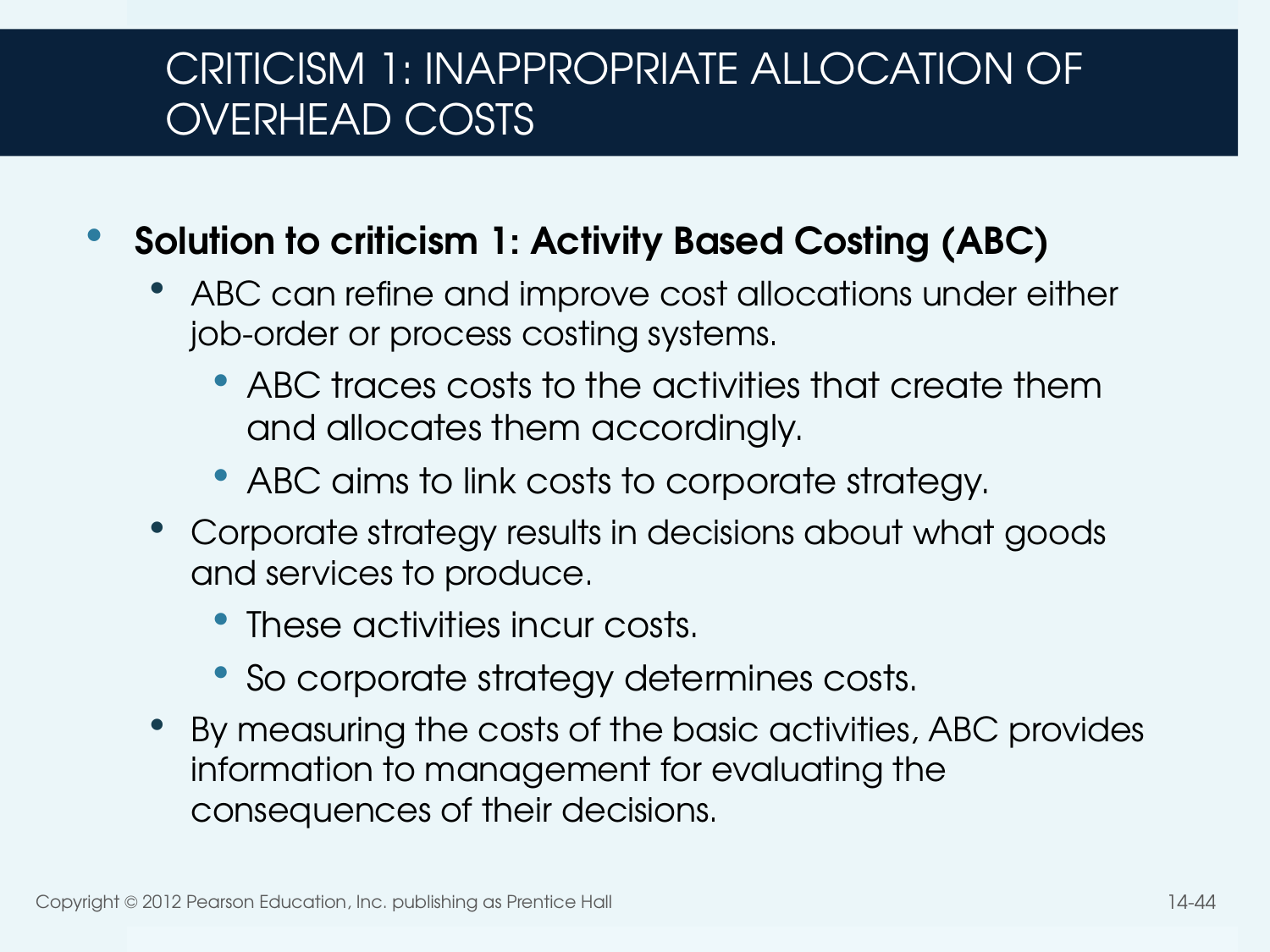

CRITICISM 1: INAPPROPRIATE ALLOCATION OF OVERHEAD COSTS
Solution to criticism 1: Activity Based Costing (ABC)
ABC can refine and improve cost allocations under either job-order or process costing systems.
ABC traces costs to the activities that create them and allocates them accordingly.
ABC aims to link costs to corporate strategy.
Corporate strategy results in decisions about what goods and services to produce.
These activities incur costs.
So corporate strategy determines costs.
By measuring the costs of the basic activities, ABC provides information to management for evaluating the consequences of their decisions.

Copyright © 2012 Pearson Education, Inc. publishing as Prentice Hall
14-44